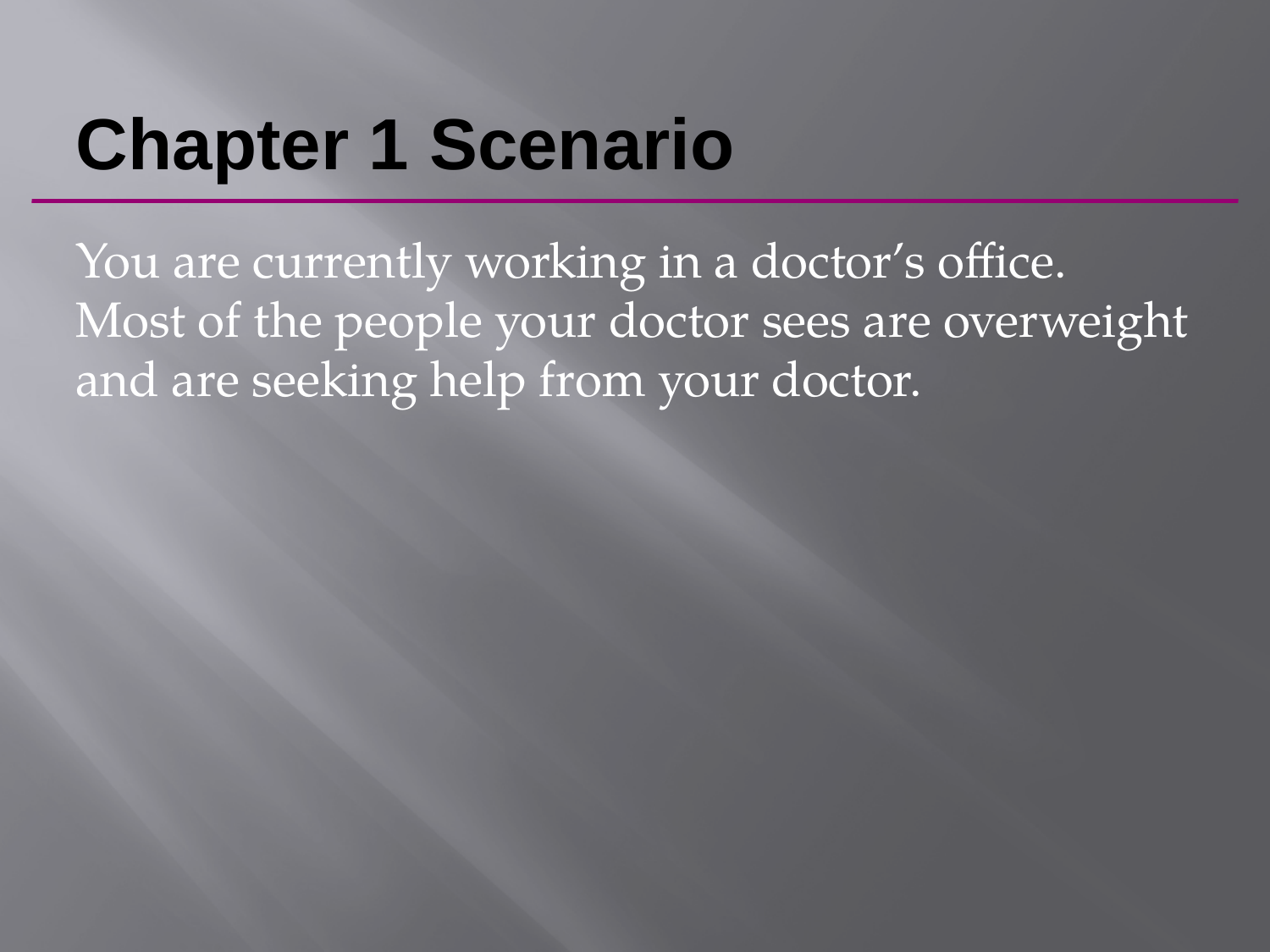

# Chapter 1 Scenario

You are currently working in a doctor’s office.  Most of the people your doctor sees are overweight and are seeking help from your doctor.